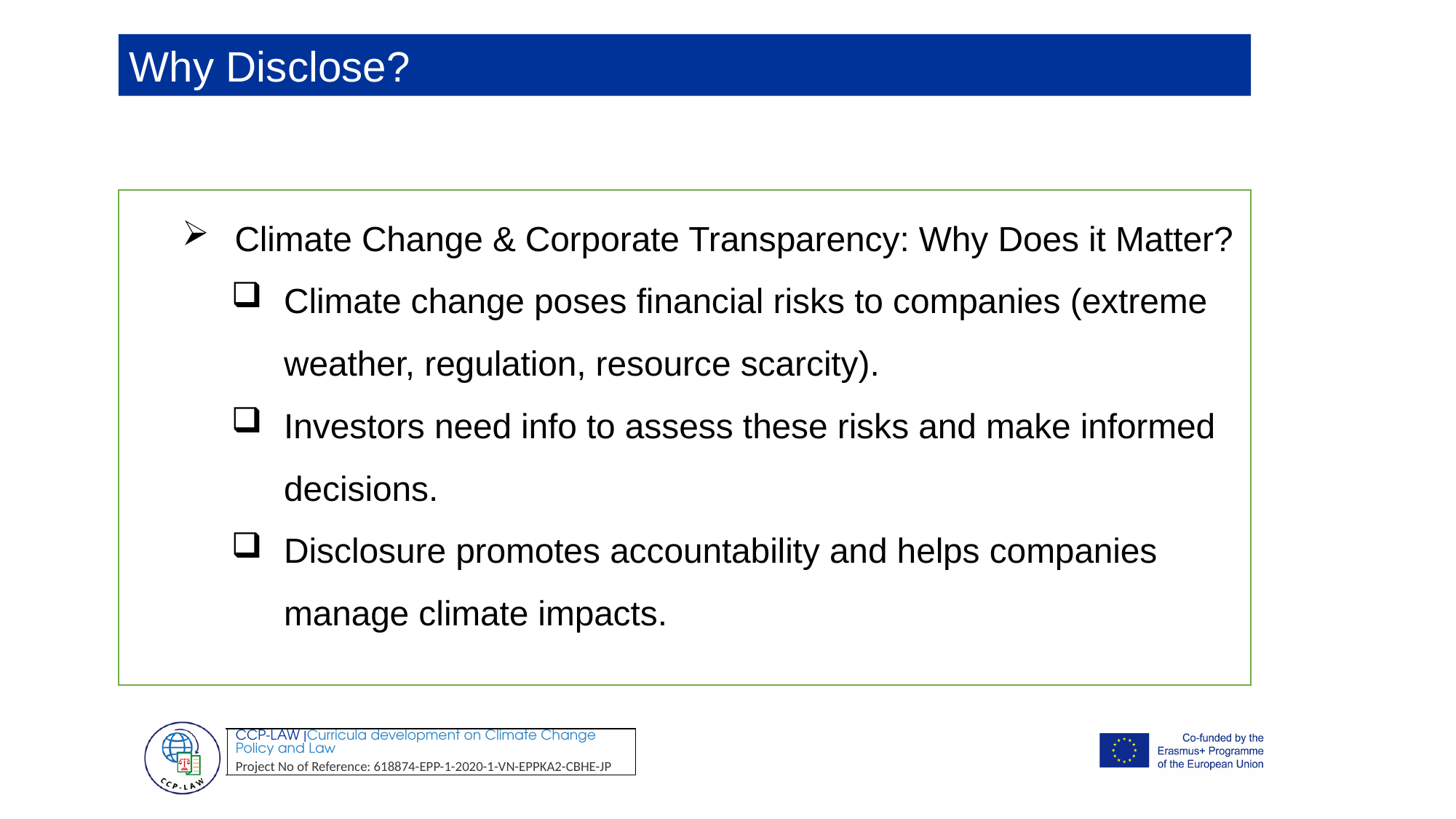

Why Disclose?
Climate Change & Corporate Transparency: Why Does it Matter?
Climate change poses financial risks to companies (extreme weather, regulation, resource scarcity).
Investors need info to assess these risks and make informed decisions.
Disclosure promotes accountability and helps companies manage climate impacts.